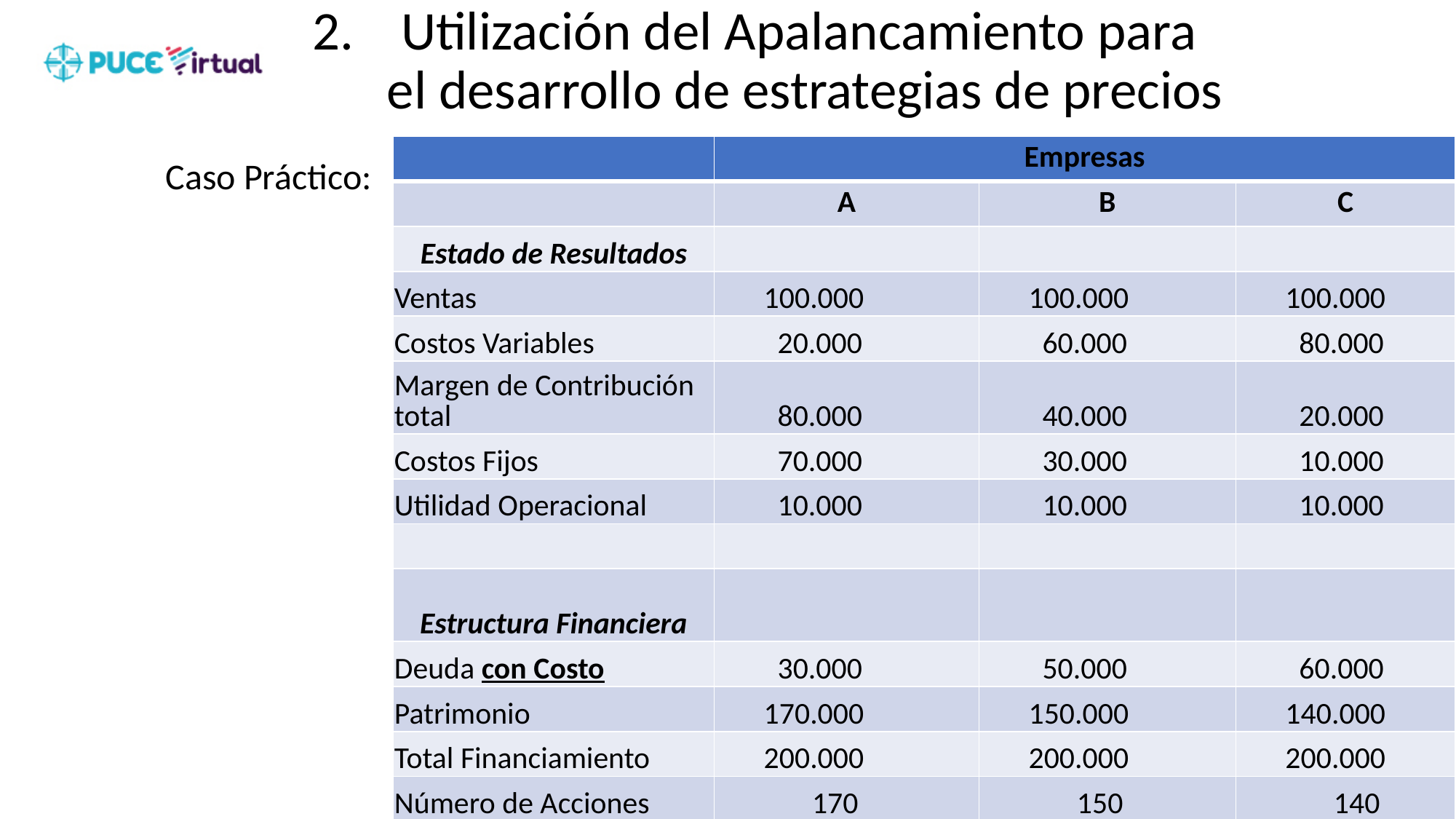

# Utilización del Apalancamiento para el desarrollo de estrategias de precios

Caso Práctico:

|  | Empresas |  |  |
| --- | --- | --- | --- |
|  | A | B | C |
| Estado de Resultados |  |  |  |
| Ventas | 100.000 | 100.000 | 100.000 |
| Costos Variables | 20.000 | 60.000 | 80.000 |
| Margen de Contribución total | 80.000 | 40.000 | 20.000 |
| Costos Fijos | 70.000 | 30.000 | 10.000 |
| Utilidad Operacional | 10.000 | 10.000 | 10.000 |
|  |  |  |  |
| Estructura Financiera |  |  |  |
| Deuda con Costo | 30.000 | 50.000 | 60.000 |
| Patrimonio | 170.000 | 150.000 | 140.000 |
| Total Financiamiento | 200.000 | 200.000 | 200.000 |
| Número de Acciones | 170 | 150 | 140 |